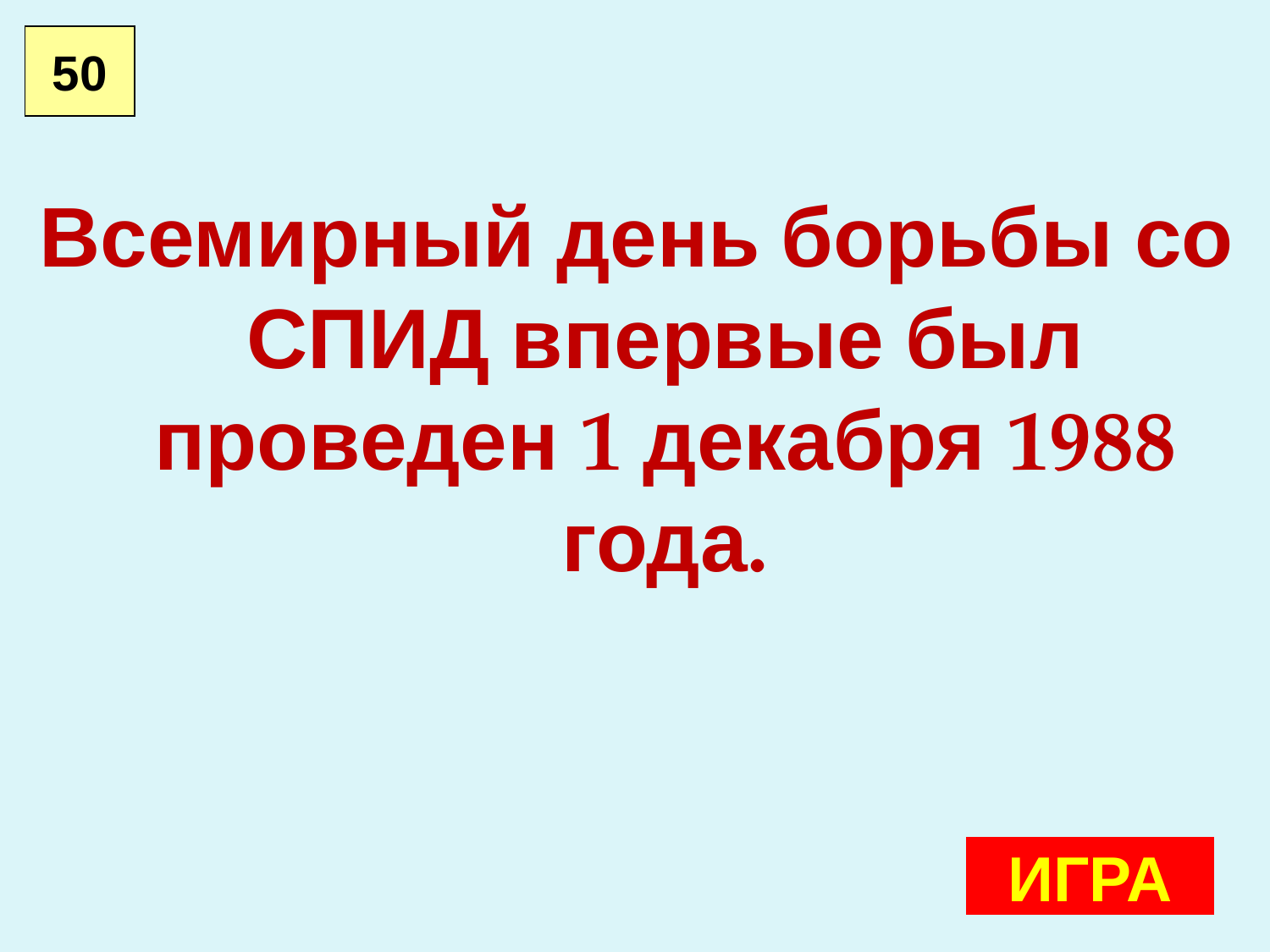

50
Всемирный день борьбы со СПИД впервые был проведен 1 декабря 1988 года.

ИГРА